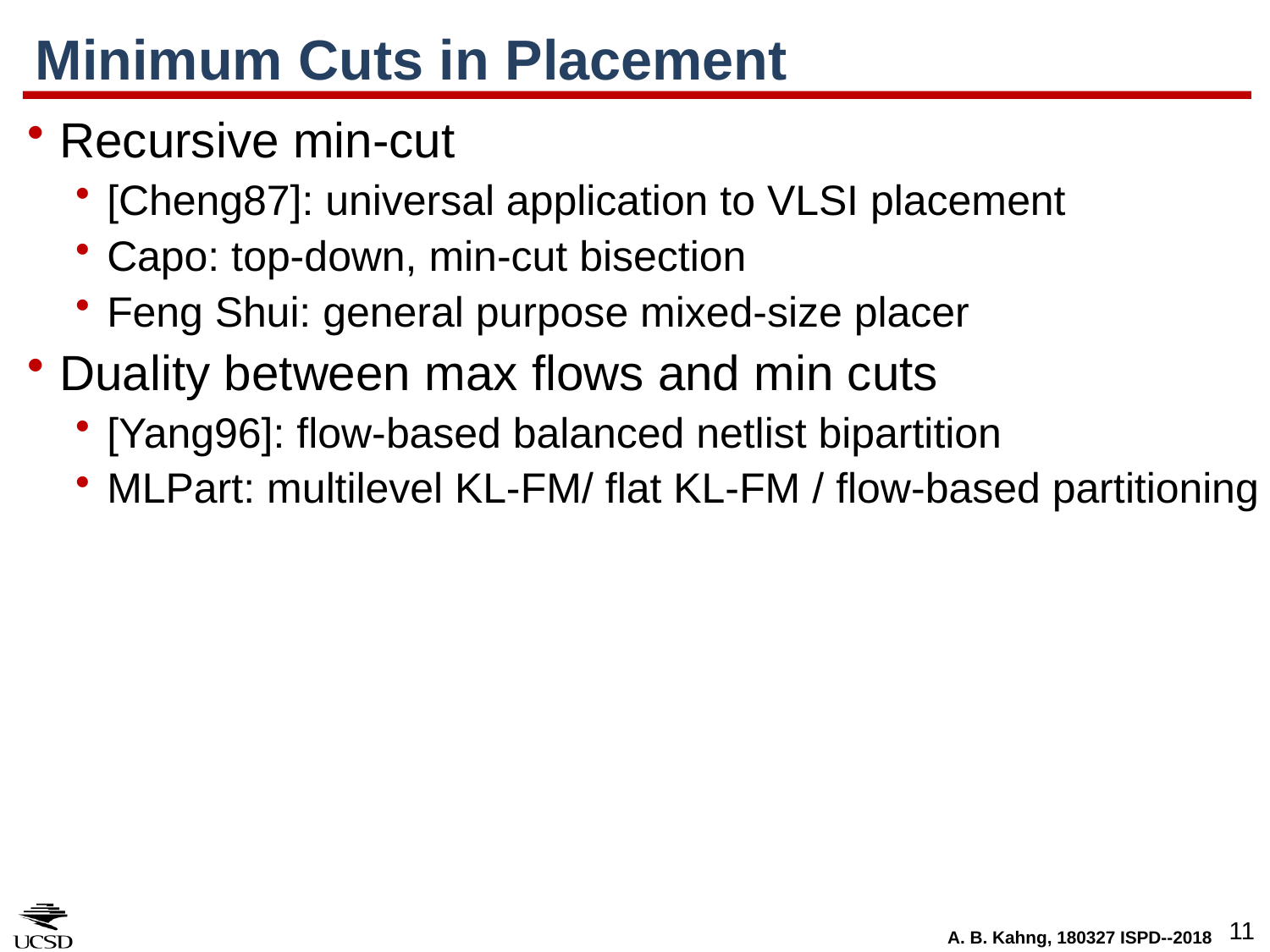

# Minimum Cuts in Placement
Recursive min-cut
[Cheng87]: universal application to VLSI placement
Capo: top-down, min-cut bisection
Feng Shui: general purpose mixed-size placer
Duality between max flows and min cuts
[Yang96]: flow-based balanced netlist bipartition
MLPart: multilevel KL-FM/ flat KL-FM / flow-based partitioning